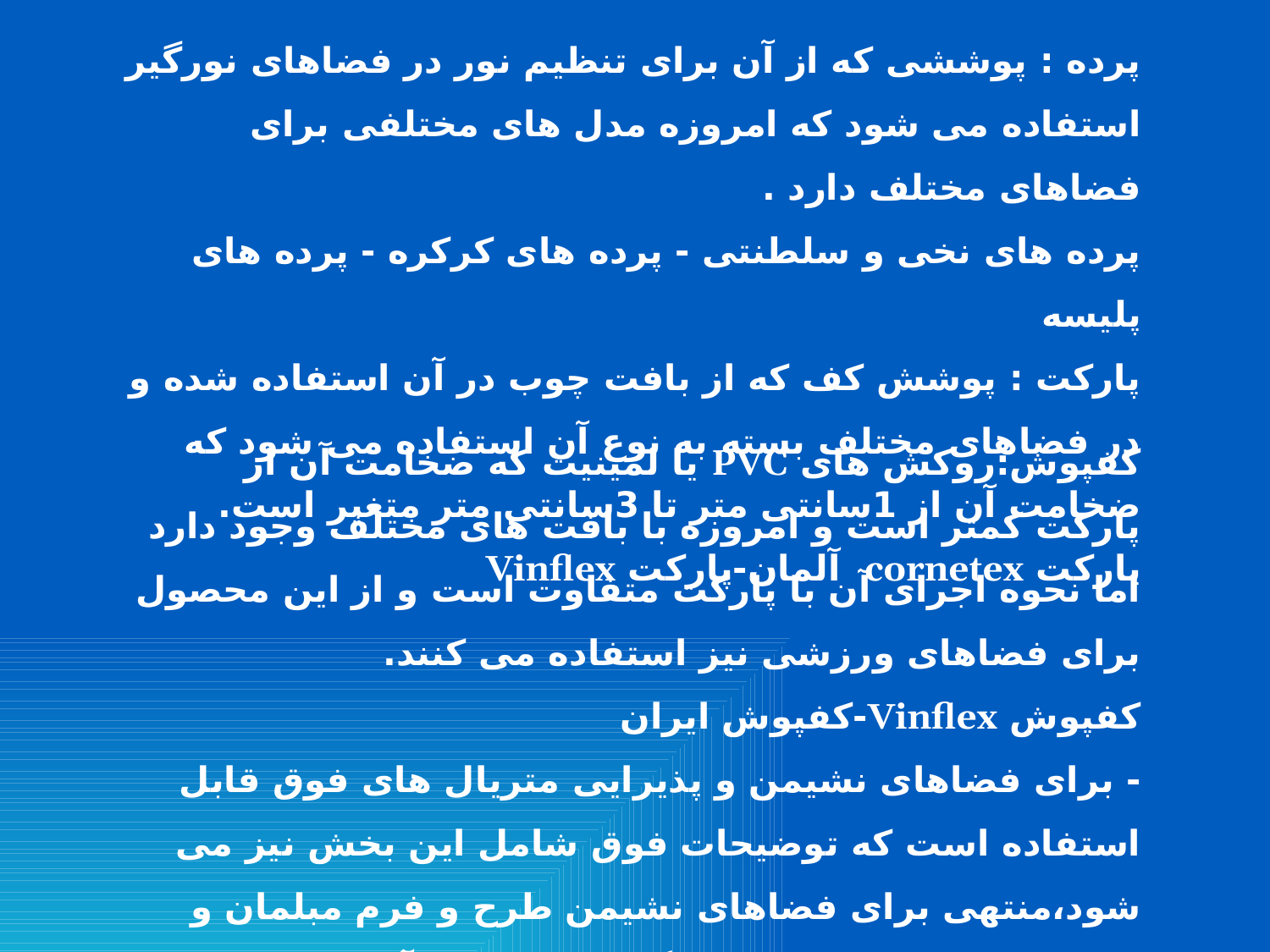

پرده : پوششی که از آن برای تنظیم نور در فضاهای نورگیر استفاده می شود که امروزه مدل های مختلفی برای فضاهای مختلف دارد .
پرده های نخی و سلطنتی - پرده های کرکره - پرده های پلیسه
پارکت : پوشش کف که از بافت چوب در آن استفاده شده و در فضاهای مختلف بسته به نوع آن استفاده می شود که ضخامت آن از 1سانتی متر تا 3سانتی متر متغیر است.
پارکت cornetex  آلمان-پارکت Vinflex
کفپوش:روکش های PVC یا لمینیت که ضخامت آن از پارکت کمتر است و امروزه با بافت های مختلف وجود دارد اما نحوه اجرای آن با پارکت متفاوت است و از این محصول برای فضاهای ورزشی نیز استفاده می کنند.
کفپوش Vinflex-کفپوش ایران
- برای فضاهای نشیمن و پذیرایی متریال های فوق قابل استفاده است که توضیحات فوق شامل این بخش نیز می شود،منتهی برای فضاهای نشیمن طرح و فرم مبلمان و نحوه نورپردازی و ترکیب رنگ فضا یکی از آیتم های مهم در طراحی این فضاها هستند.